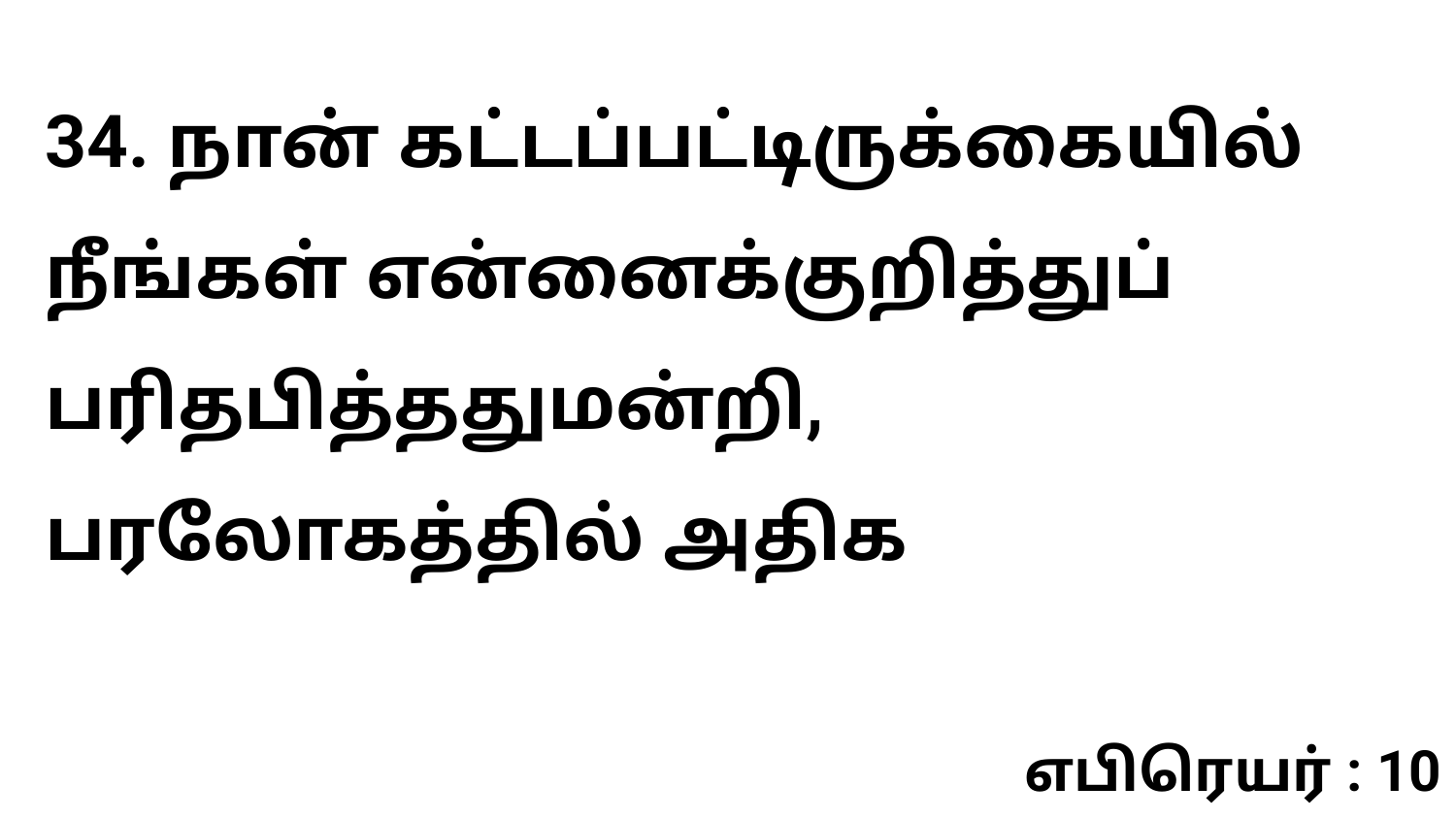

34. நான் கட்டப்பட்டிருக்கையில் நீங்கள் என்னைக்குறித்துப் பரிதபித்ததுமன்றி, பரலோகத்தில் அதிக
எபிரெயர் : 10